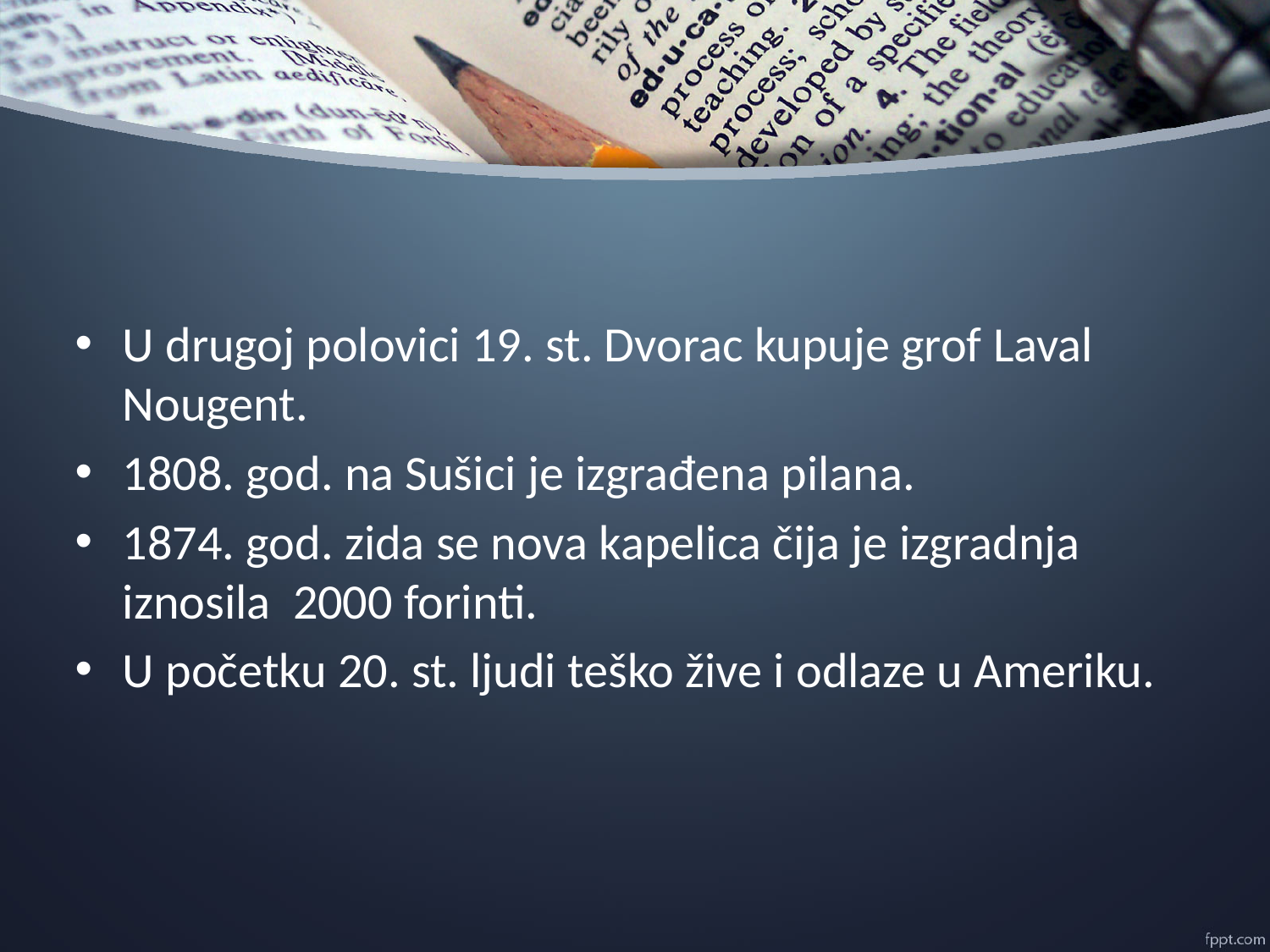

U drugoj polovici 19. st. Dvorac kupuje grof Laval Nougent.
1808. god. na Sušici je izgrađena pilana.
1874. god. zida se nova kapelica čija je izgradnja iznosila  2000 forinti.
U početku 20. st. ljudi teško žive i odlaze u Ameriku.